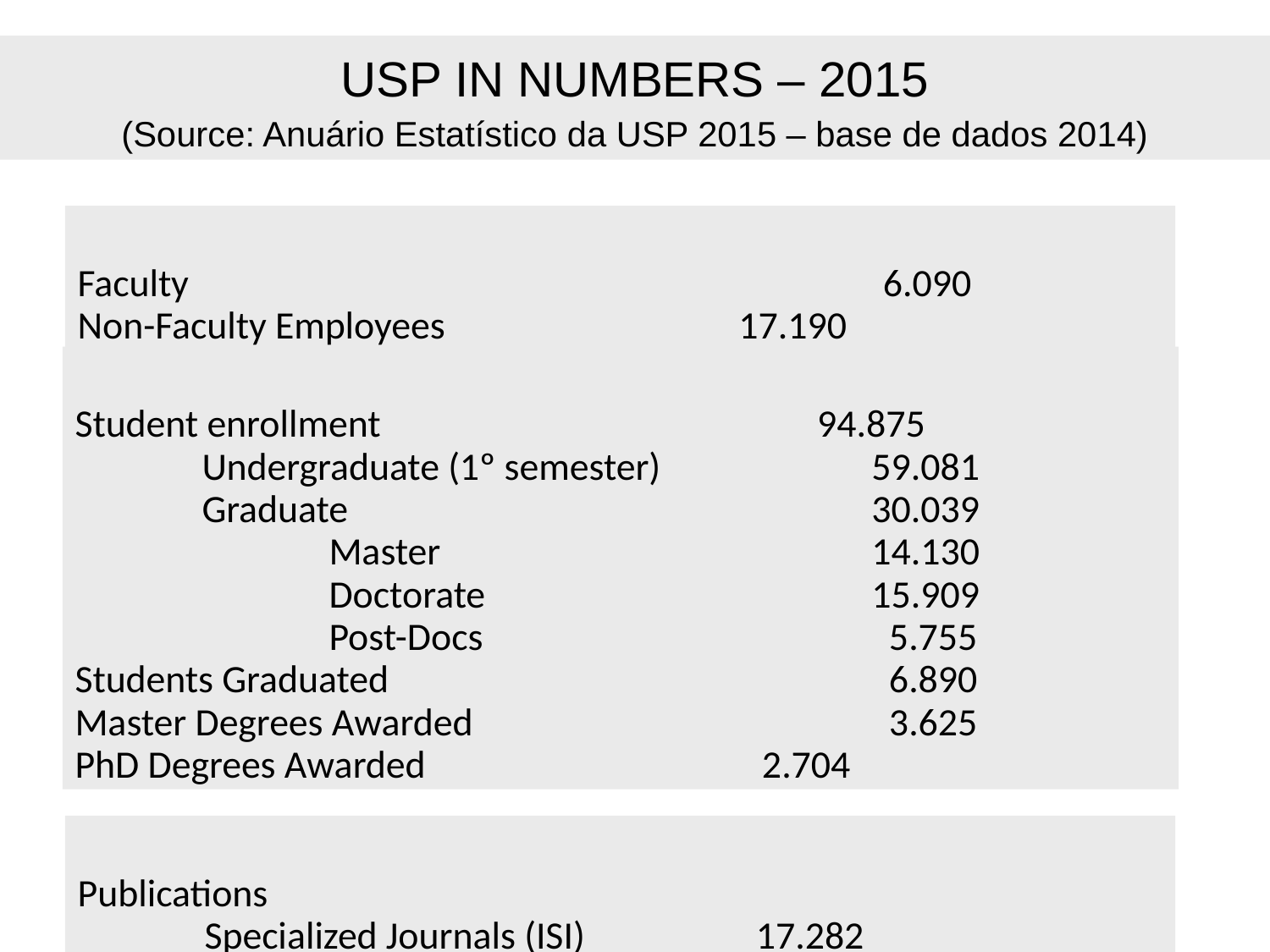

USP IN NUMBERS – 2015
(Source: Anuário Estatístico da USP 2015 – base de dados 2014)

Faculty						     6.090
Non-Faculty Employees			   17.190

Student enrollment 		                           94.875
	Undergraduate (1º semester)	   	    59.081
	Graduate				    30.039
		Master				    14.130
		Doctorate			    15.909
		Post-Docs			      5.755
Students Graduated				      6.890
Master Degrees Awarded			      3.625
PhD Degrees Awarded			      2.704

Publications
	Specialized Journals (ISI)		     17.282